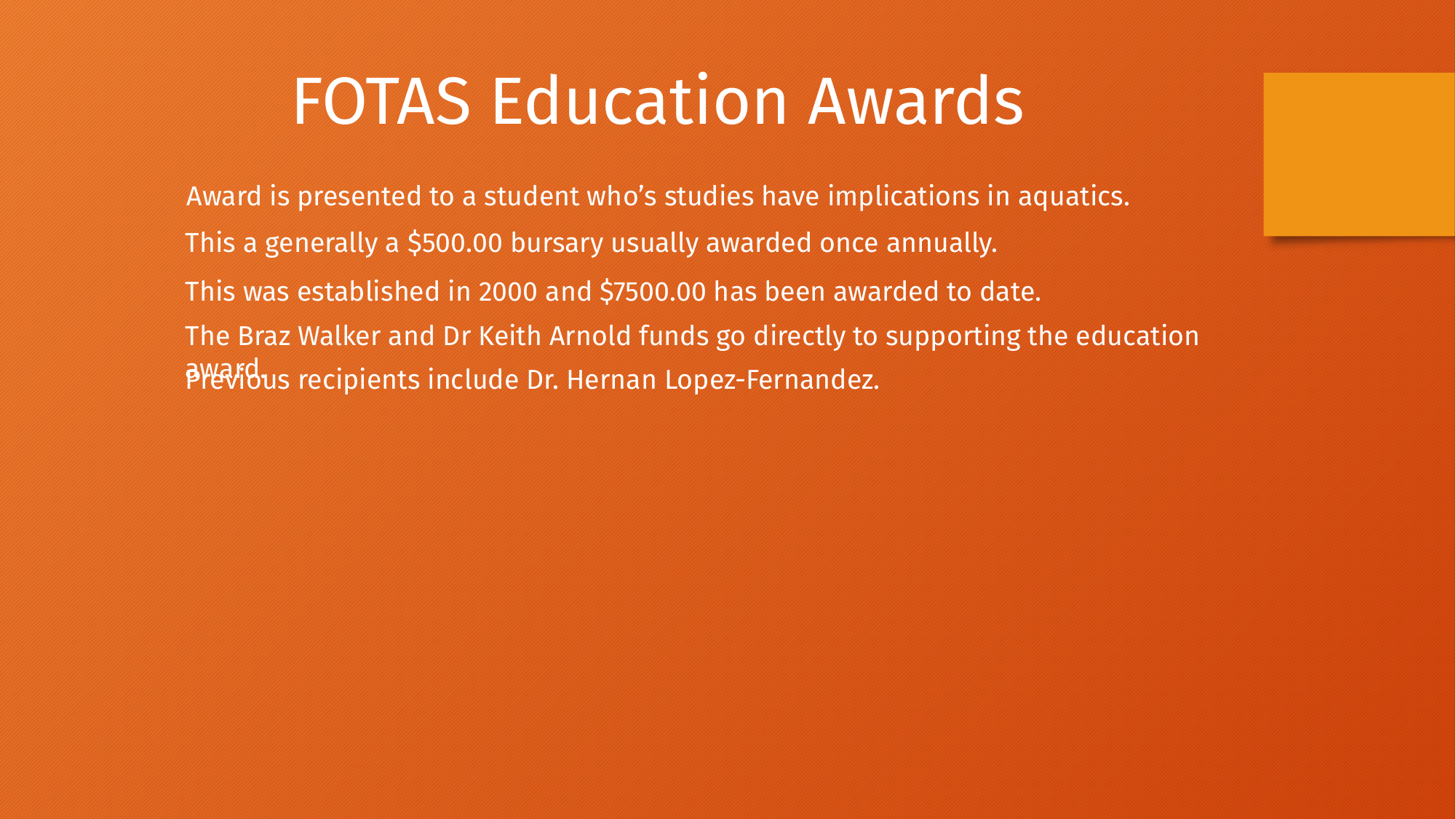

FOTAS Education Awards
Award is presented to a student who’s studies have implications in aquatics.
This a generally a $500.00 bursary usually awarded once annually.
This was established in 2000 and $7500.00 has been awarded to date.
The Braz Walker and Dr Keith Arnold funds go directly to supporting the education award.
Previous recipients include Dr. Hernan Lopez-Fernandez.